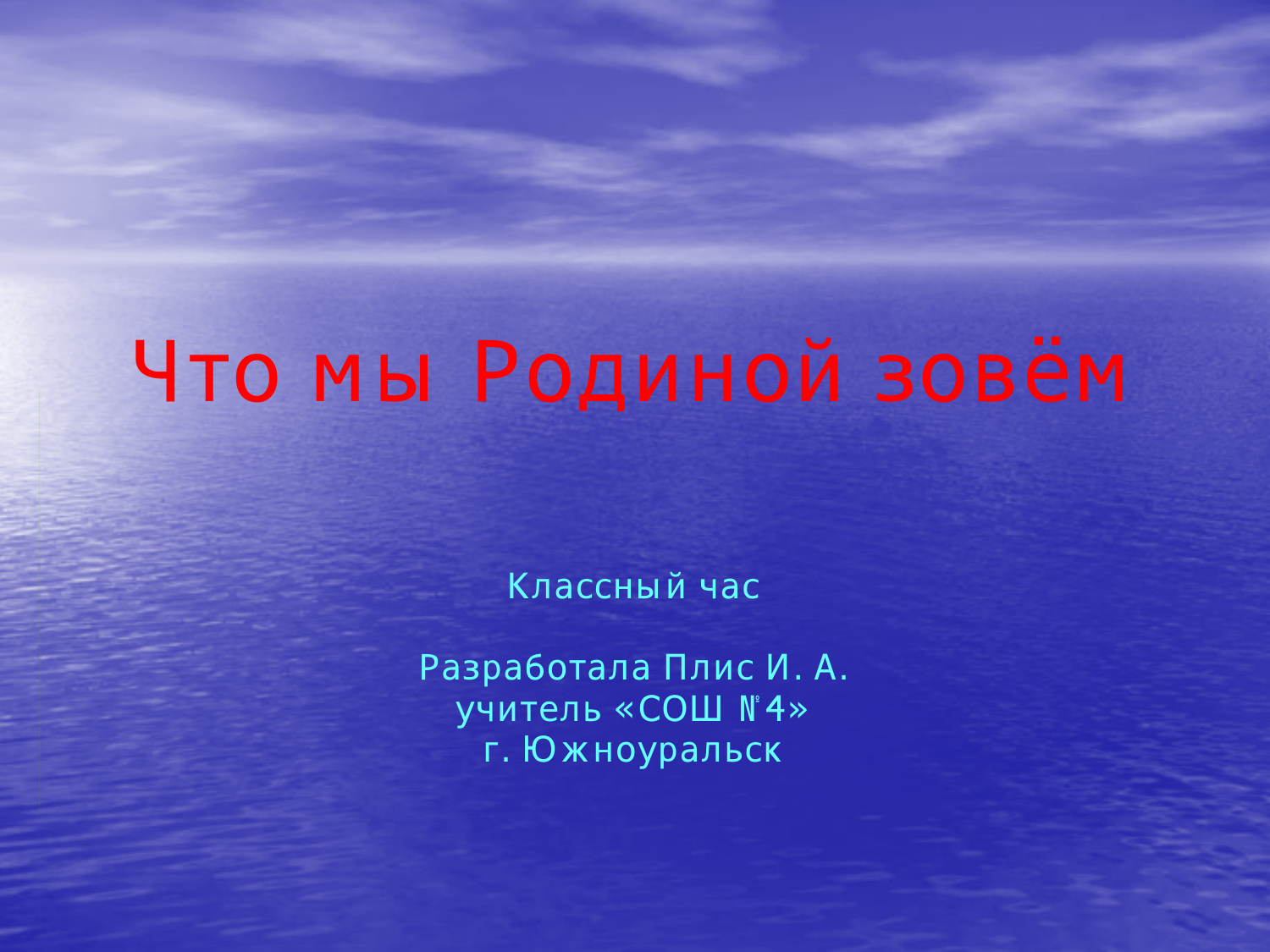

# Что мы Родиной зовём

Классный час

Разработала Плис И. А.
учитель «СОШ №4»
г. Южноуральск